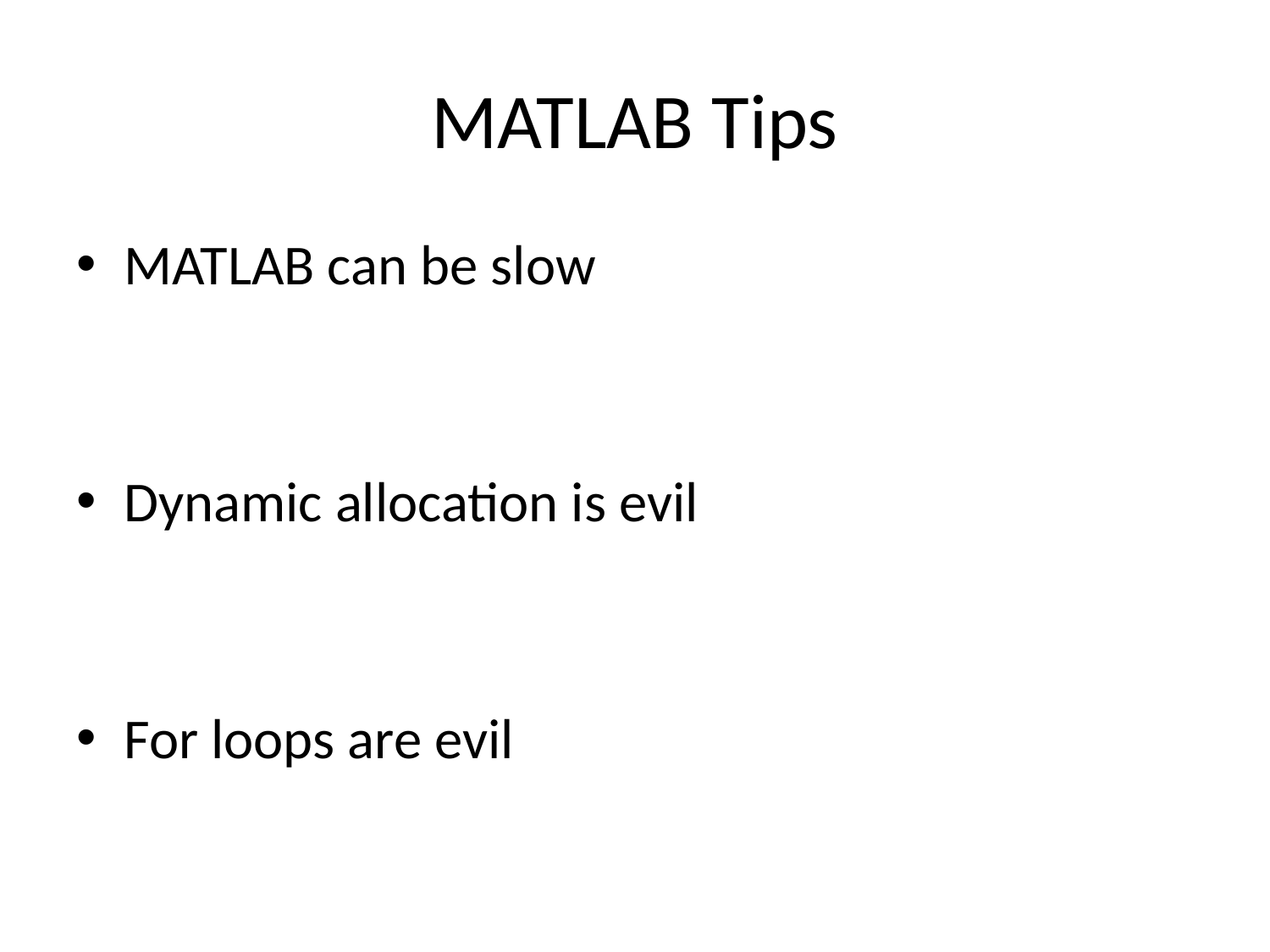

# MATLAB Tips
MATLAB can be slow

Dynamic allocation is evil

For loops are evil